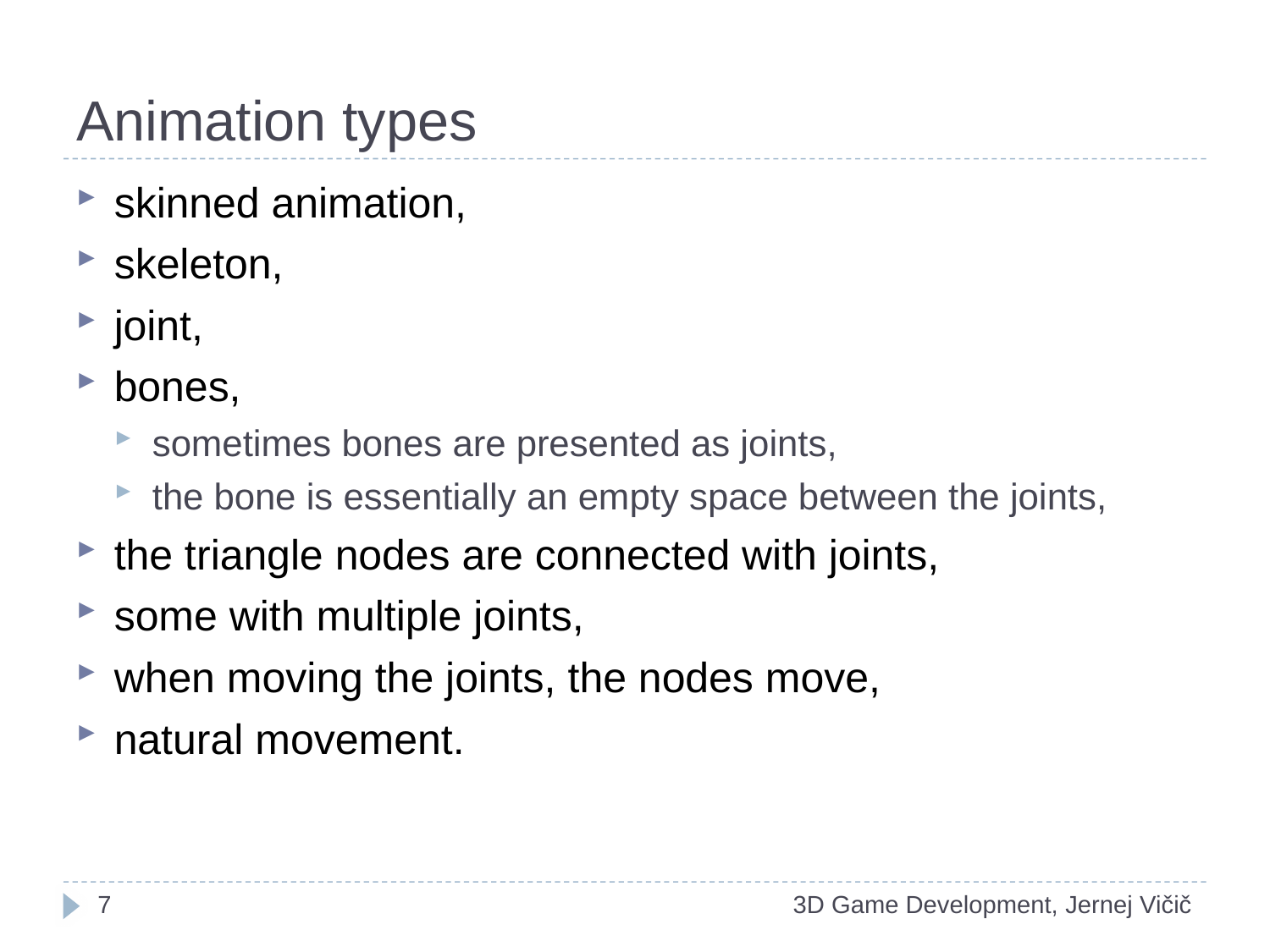

# Animation types
skinned animation,
skeleton,
joint,
bones,
sometimes bones are presented as joints,
the bone is essentially an empty space between the joints,
the triangle nodes are connected with joints,
some with multiple joints,
when moving the joints, the nodes move,
natural movement.
7
3D Game Development, Jernej Vičič